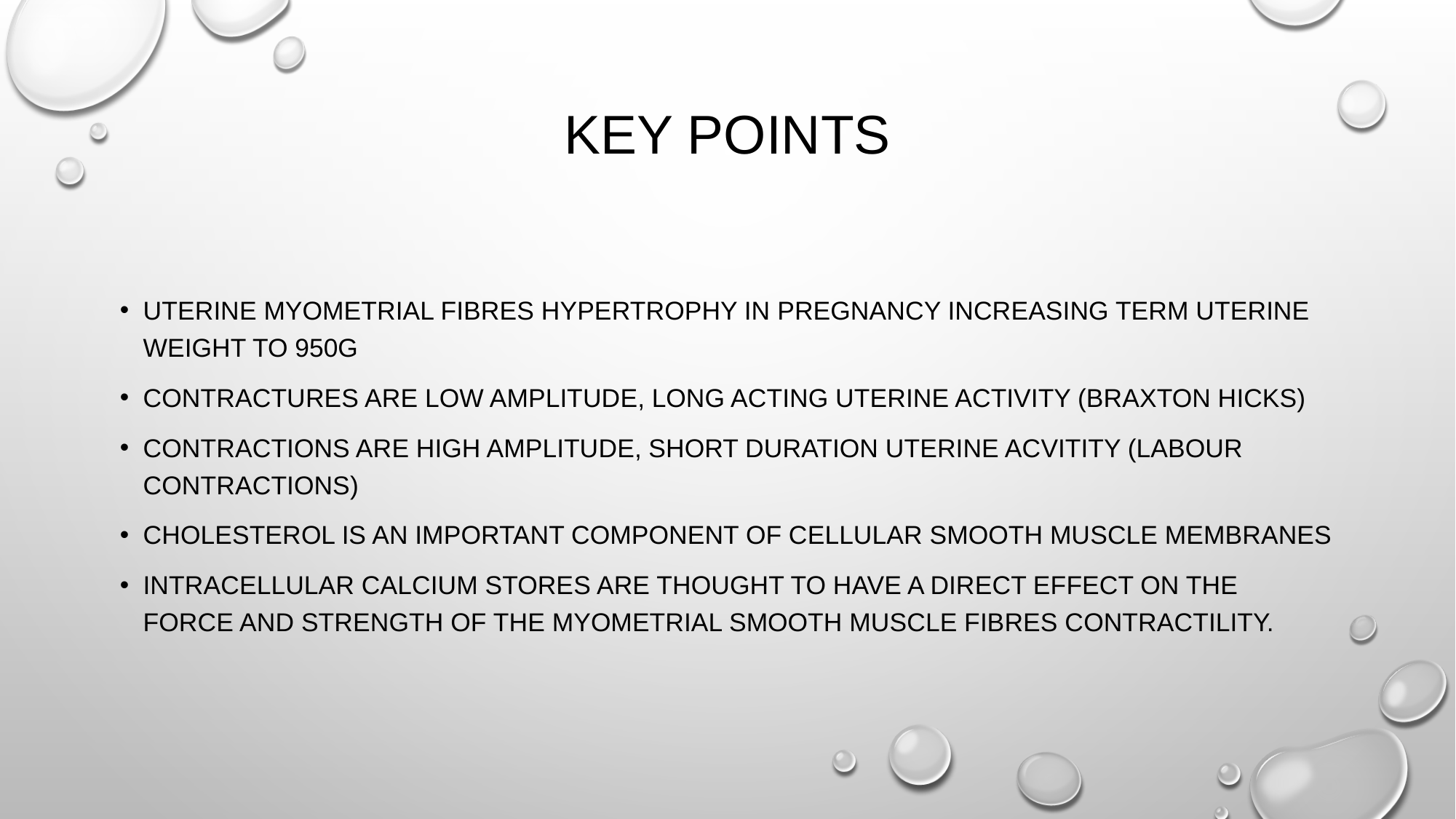

# Key points
Uterine myometrial fibres hypertrophy in pregnancy increasing term uterine weight to 950g
Contractures are low amplitude, long acting uterine activity (Braxton hicks)
Contractions are high amplitude, short duration uterine acvitity (labour contractions)
Cholesterol is an important component of cellular smooth muscle membranes
Intracellular calcium stores are thought to have a direct effect on the force and strength of the myometrial smooth muscle fibres contractility.